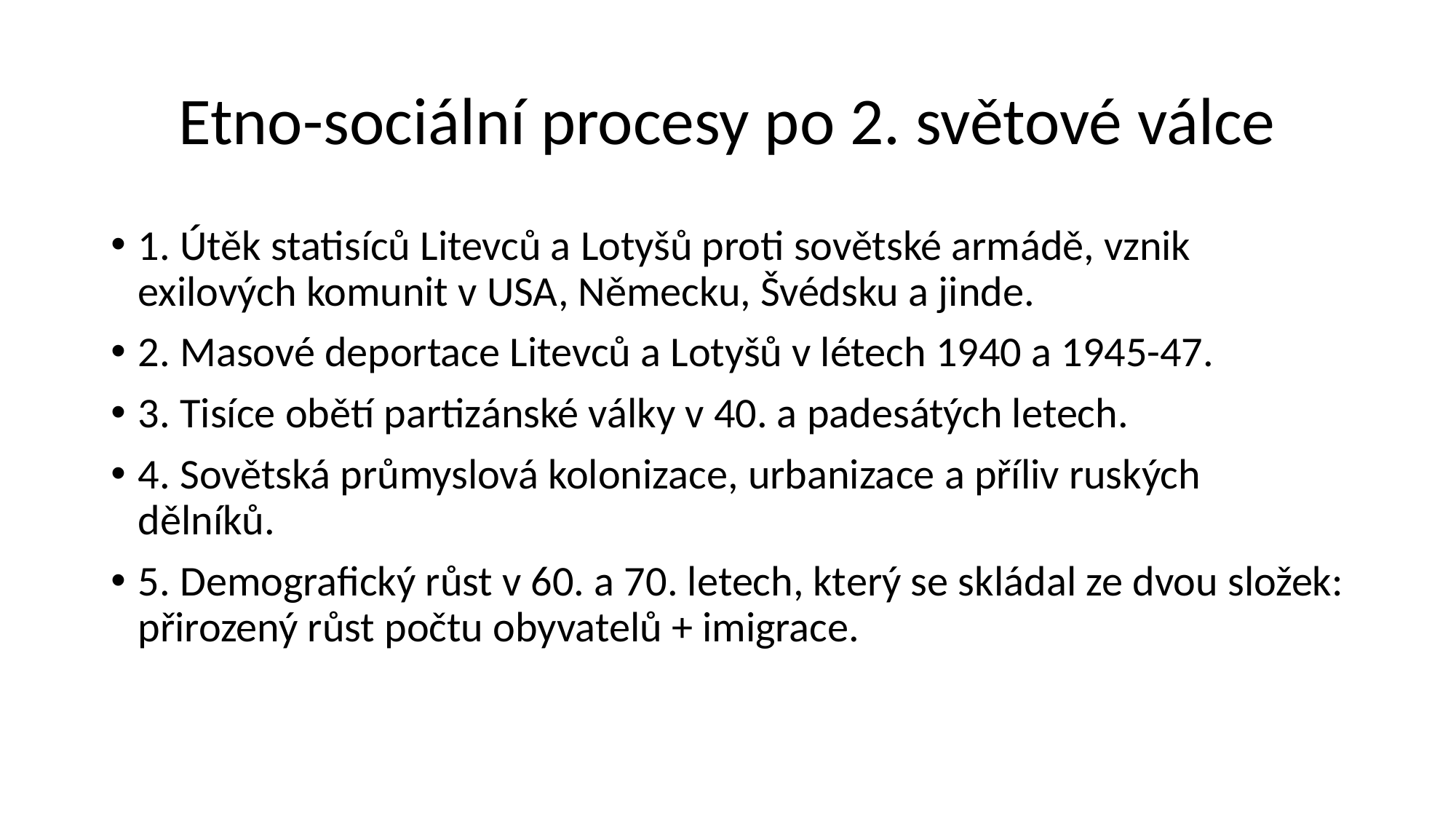

# Etno-sociální procesy po 2. světové válce
1. Útěk statisíců Litevců a Lotyšů proti sovětské armádě, vznik exilových komunit v USA, Německu, Švédsku a jinde.
2. Masové deportace Litevců a Lotyšů v létech 1940 a 1945-47.
3. Tisíce obětí partizánské války v 40. a padesátých letech.
4. Sovětská průmyslová kolonizace, urbanizace a příliv ruských dělníků.
5. Demografický růst v 60. a 70. letech, který se skládal ze dvou složek: přirozený růst počtu obyvatelů + imigrace.